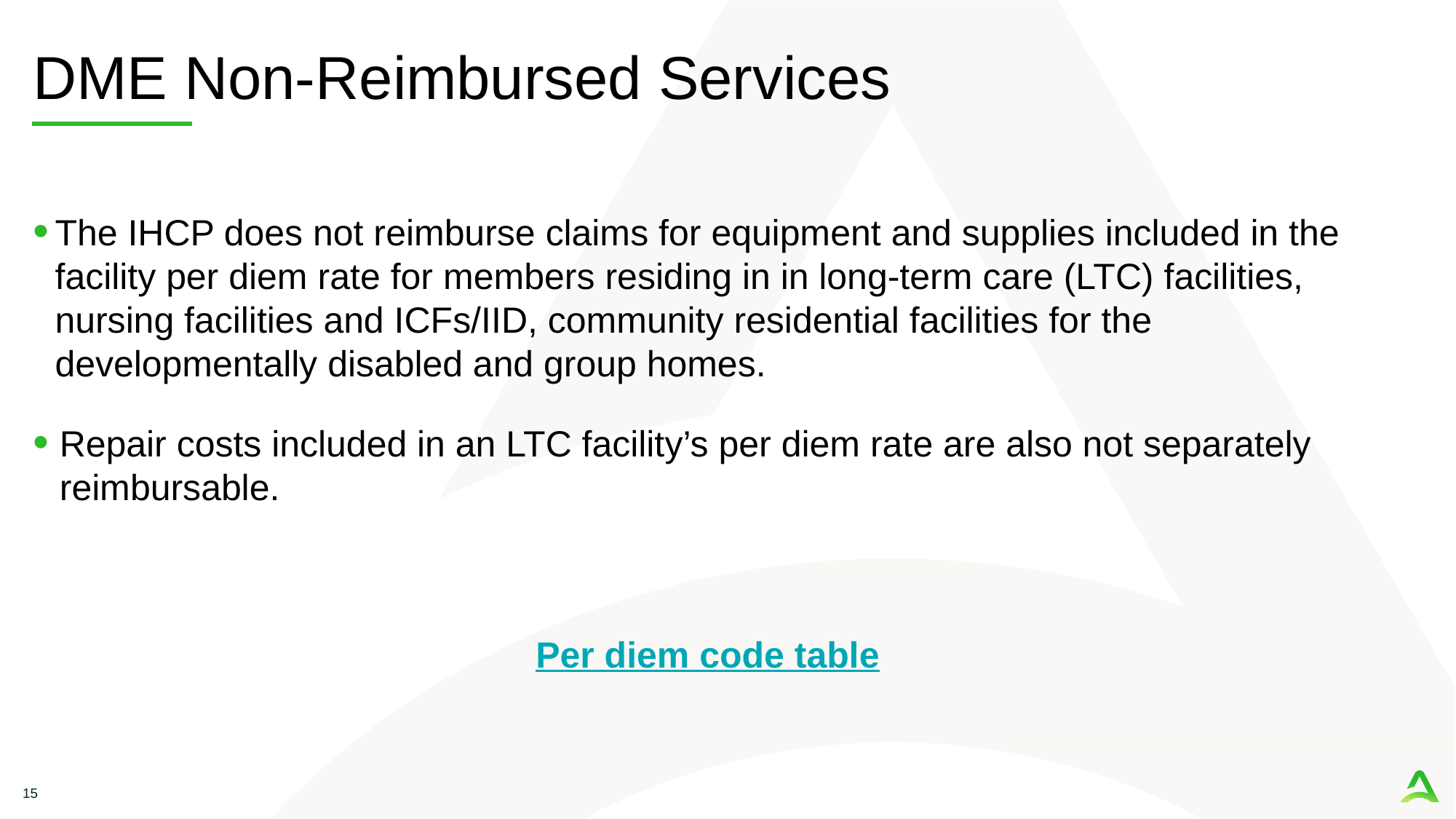

# DME Non-Reimbursed Services
The IHCP does not reimburse claims for equipment and supplies included in the facility per diem rate for members residing in in long-term care (LTC) facilities, nursing facilities and ICFs/IID, community residential facilities for the developmentally disabled and group homes.
Repair costs included in an LTC facility’s per diem rate are also not separately reimbursable.

Per diem code table